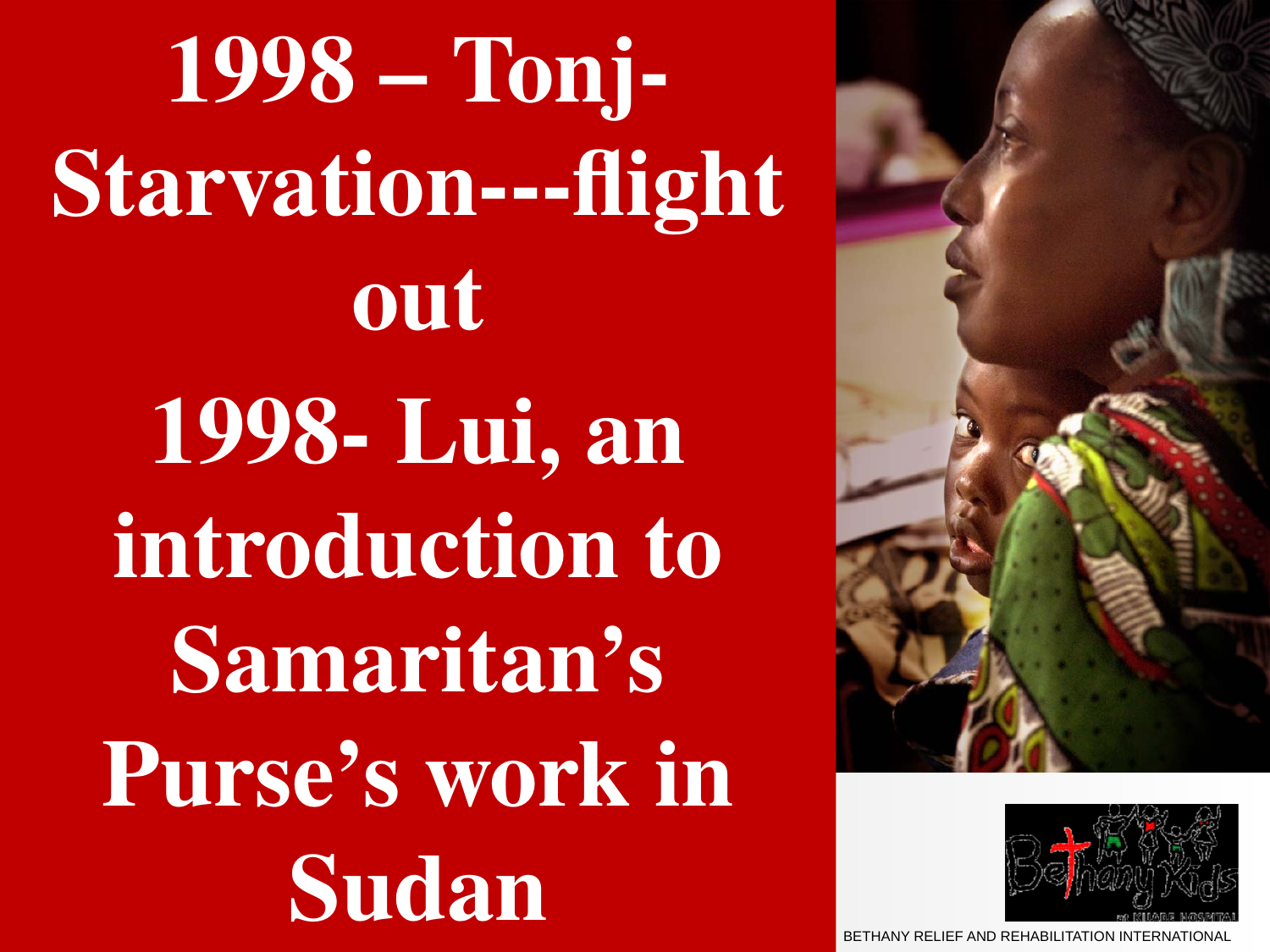

1998 – Tonj-Starvation---flight out
1998- Lui, an introduction to Samaritan’s Purse’s work in Sudan

#